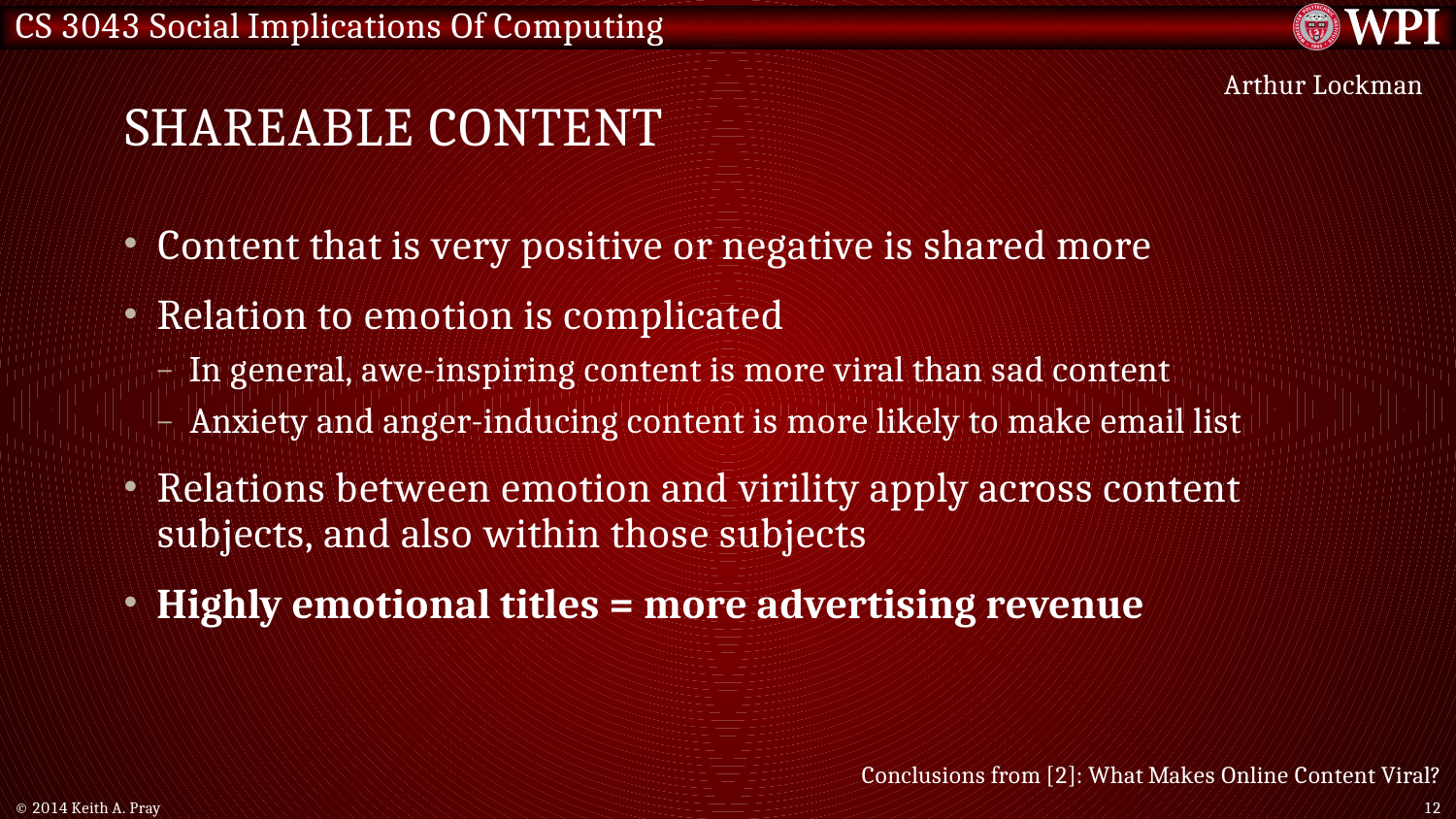

# Shareable content
Arthur Lockman
Content that is very positive or negative is shared more
Relation to emotion is complicated
In general, awe-inspiring content is more viral than sad content
Anxiety and anger-inducing content is more likely to make email list
Relations between emotion and virility apply across content subjects, and also within those subjects
Highly emotional titles = more advertising revenue
Conclusions from [2]: What Makes Online Content Viral?
© 2014 Keith A. Pray
12